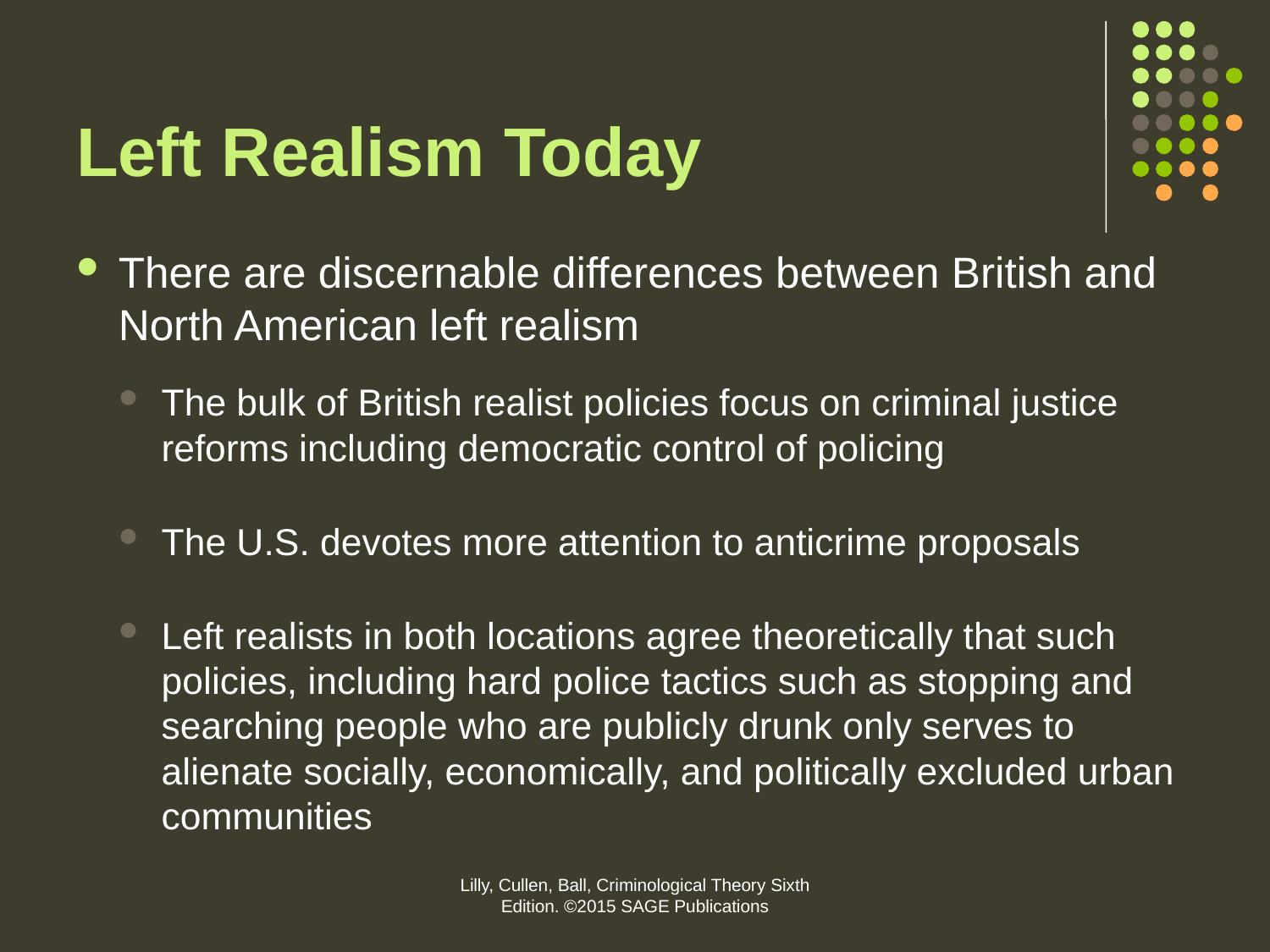

# Left Realism Today
There are discernable differences between British and North American left realism

The bulk of British realist policies focus on criminal justice reforms including democratic control of policing

The U.S. devotes more attention to anticrime proposals

Left realists in both locations agree theoretically that such policies, including hard police tactics such as stopping and searching people who are publicly drunk only serves to alienate socially, economically, and politically excluded urban communities

Lilly, Cullen, Ball, Criminological Theory Sixth Edition. ©2015 SAGE Publications